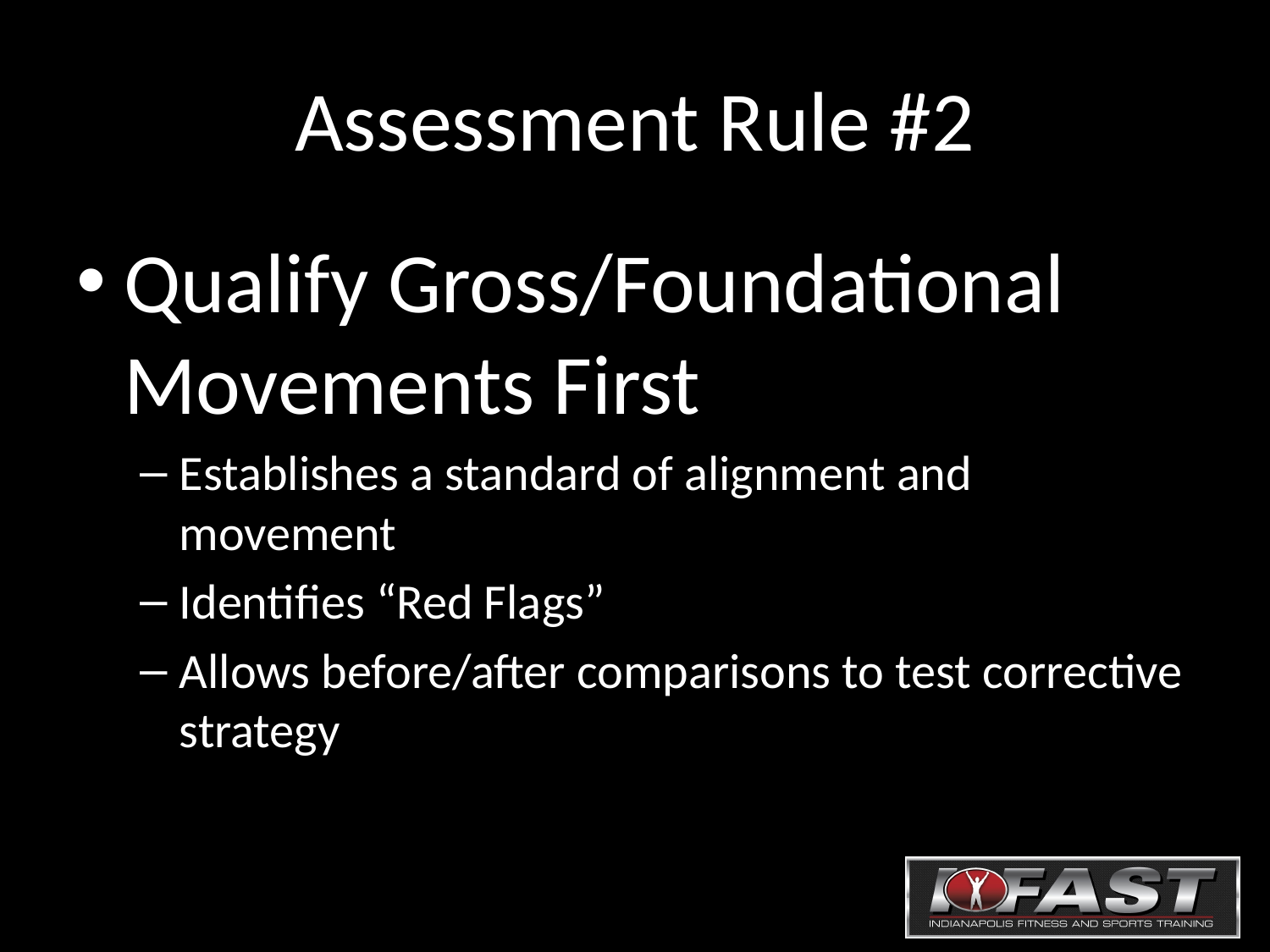

# Assessment Rule #2
Qualify Gross/Foundational Movements First
Establishes a standard of alignment and movement
Identifies “Red Flags”
Allows before/after comparisons to test corrective strategy